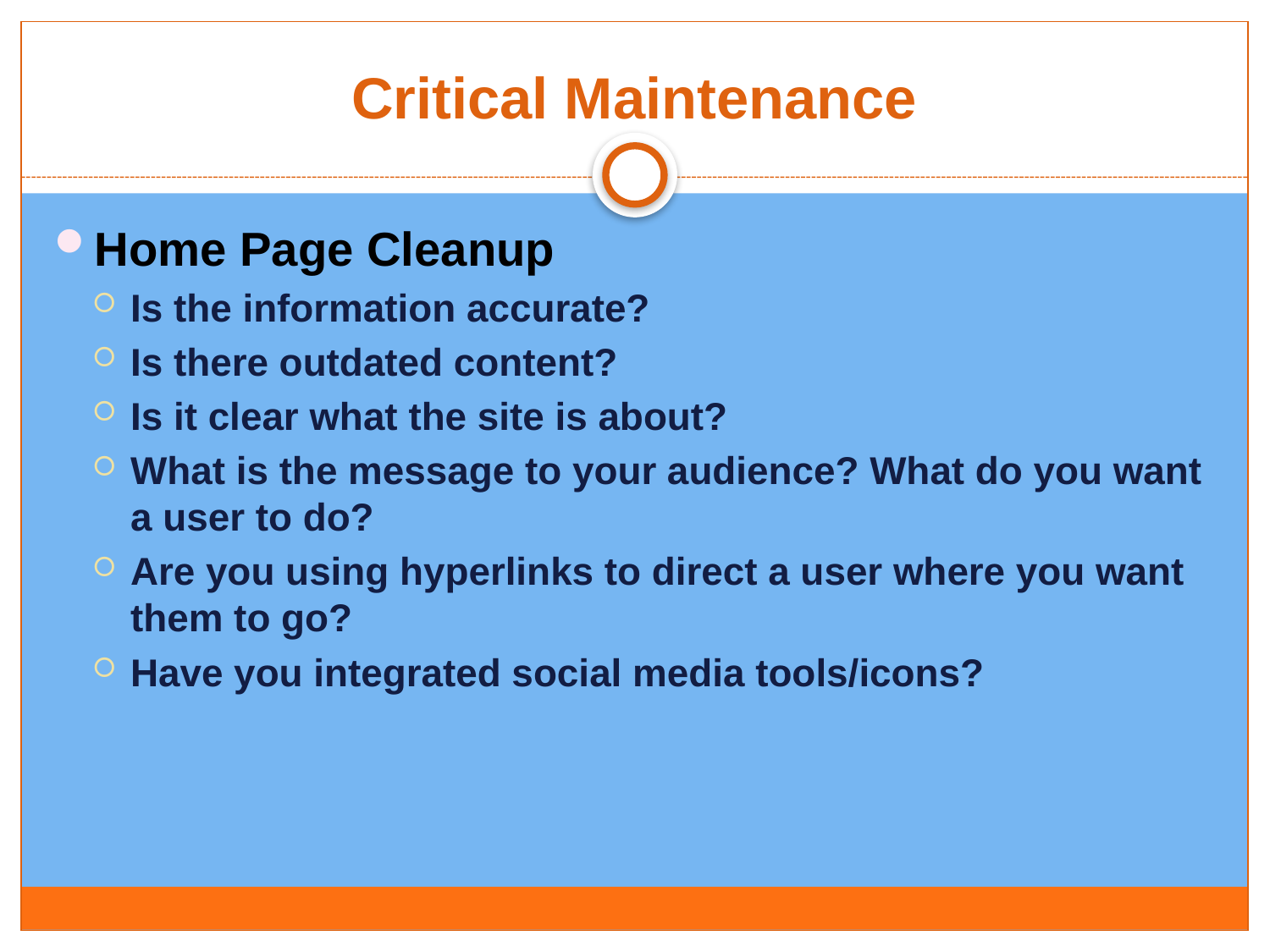

# Critical Maintenance
Home Page Cleanup
Is the information accurate?
Is there outdated content?
Is it clear what the site is about?
What is the message to your audience? What do you want a user to do?
Are you using hyperlinks to direct a user where you want them to go?
Have you integrated social media tools/icons?